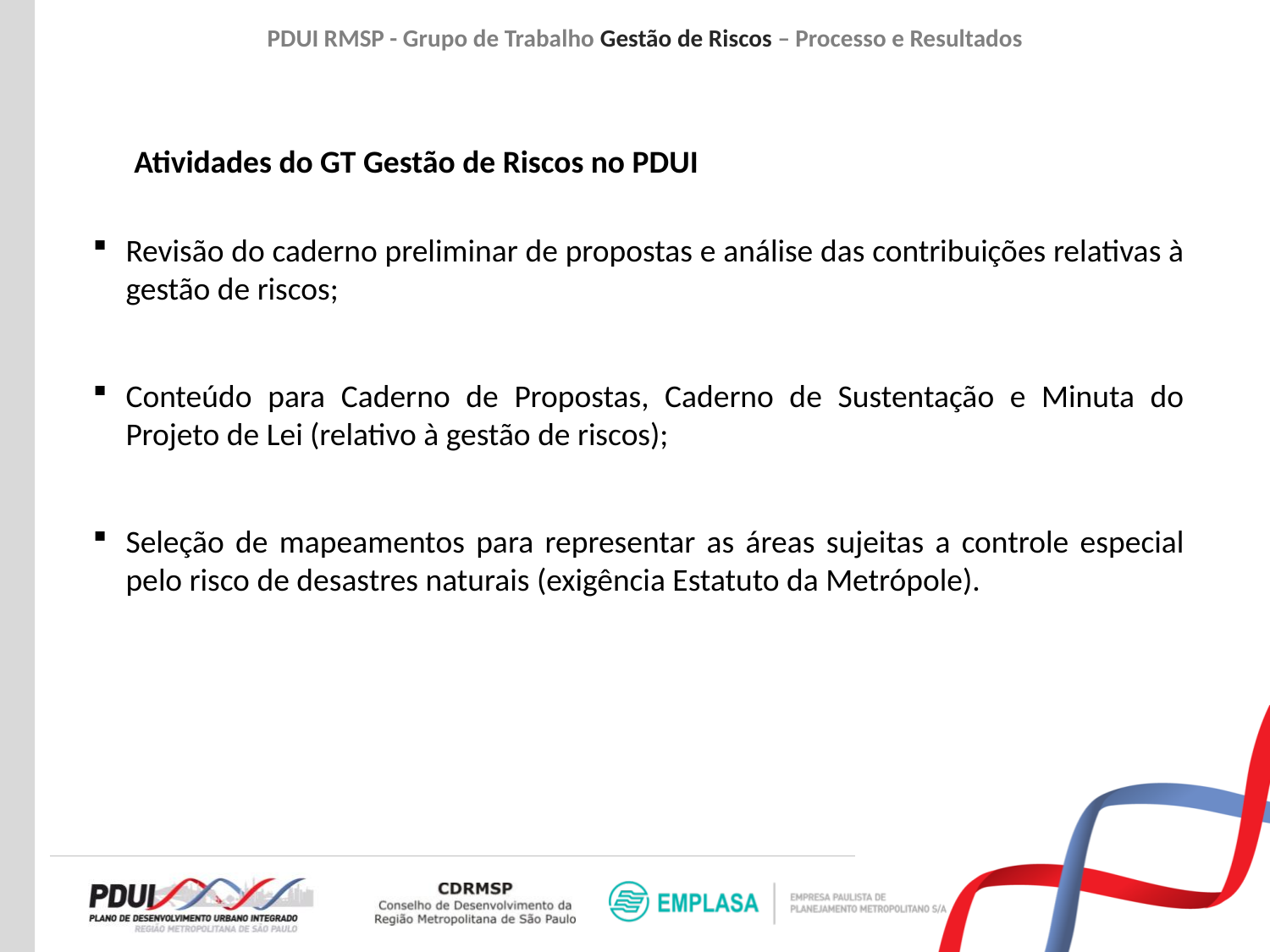

# PDUI RMSP - Grupo de Trabalho Gestão de Riscos – Processo e Resultados

Atividades do GT Gestão de Riscos no PDUI

Revisão do caderno preliminar de propostas e análise das contribuições relativas à gestão de riscos;

Conteúdo para Caderno de Propostas, Caderno de Sustentação e Minuta do Projeto de Lei (relativo à gestão de riscos);

Seleção de mapeamentos para representar as áreas sujeitas a controle especial pelo risco de desastres naturais (exigência Estatuto da Metrópole).